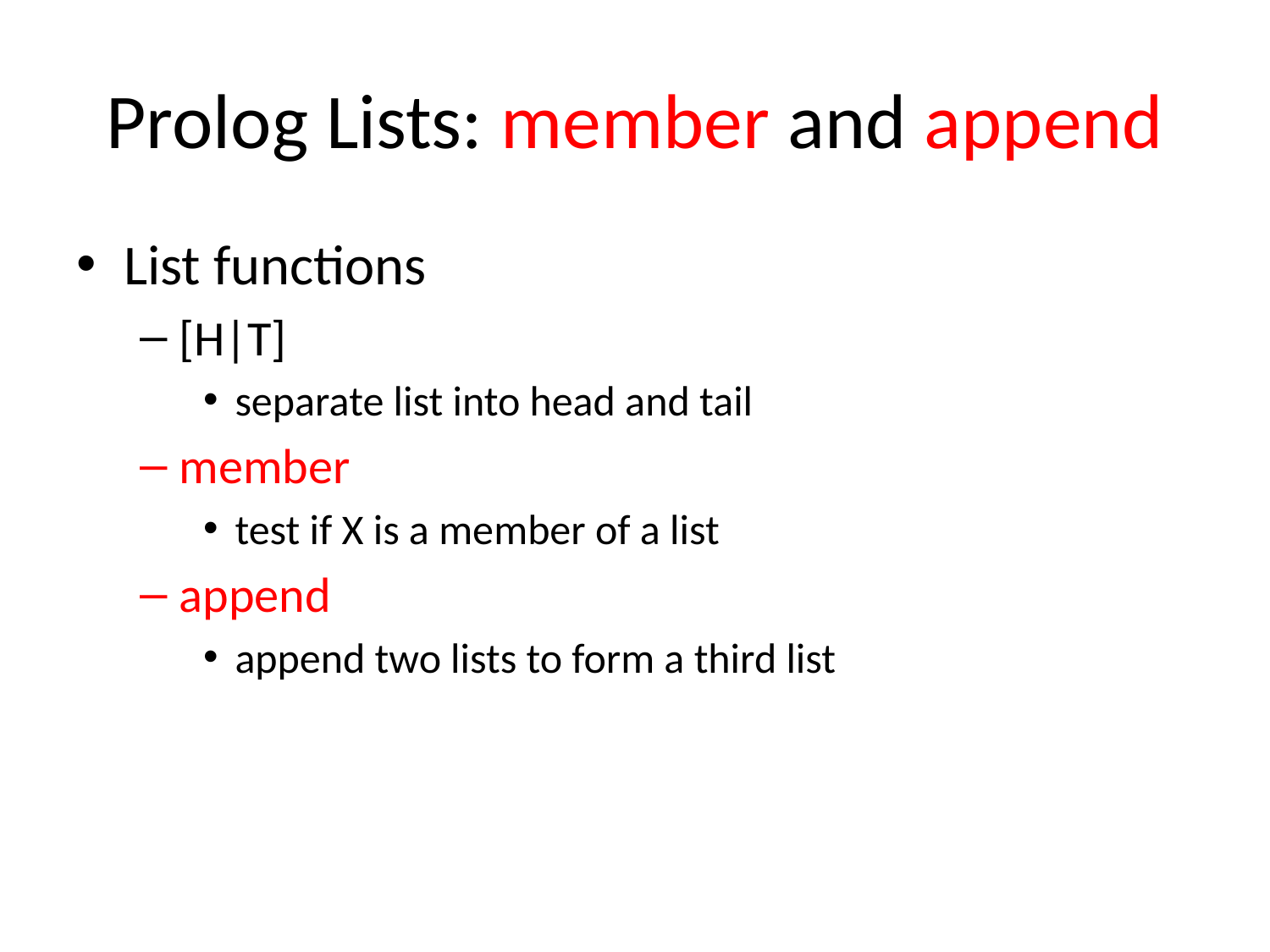

# Prolog Lists: member and append
List functions
[H|T]
separate list into head and tail
member
test if X is a member of a list
append
append two lists to form a third list